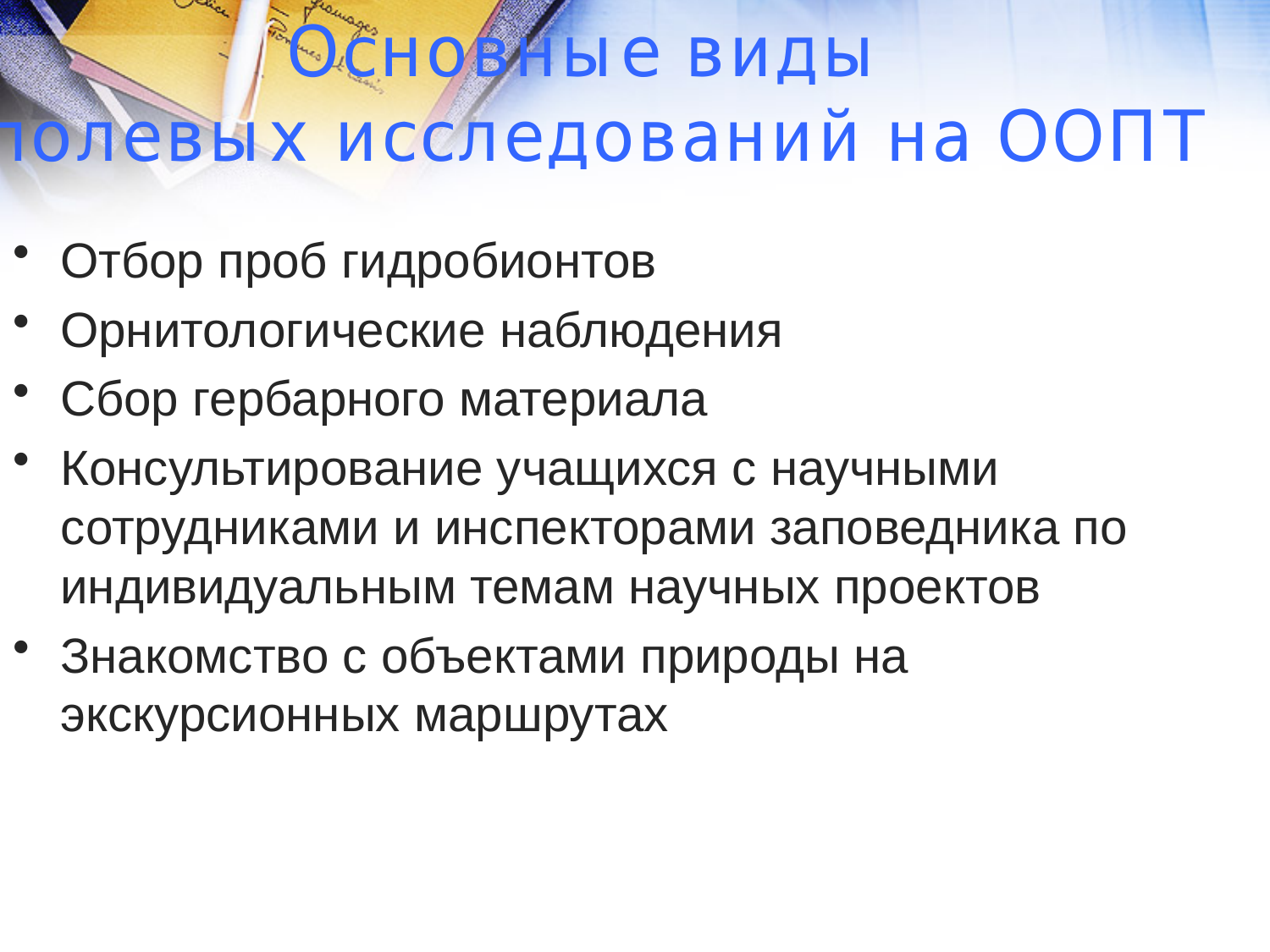

Основные виды
полевых исследований на ООПТ
Отбор проб гидробионтов
Орнитологические наблюдения
Сбор гербарного материала
Консультирование учащихся с научными сотрудниками и инспекторами заповедника по индивидуальным темам научных проектов
Знакомство с объектами природы на экскурсионных маршрутах